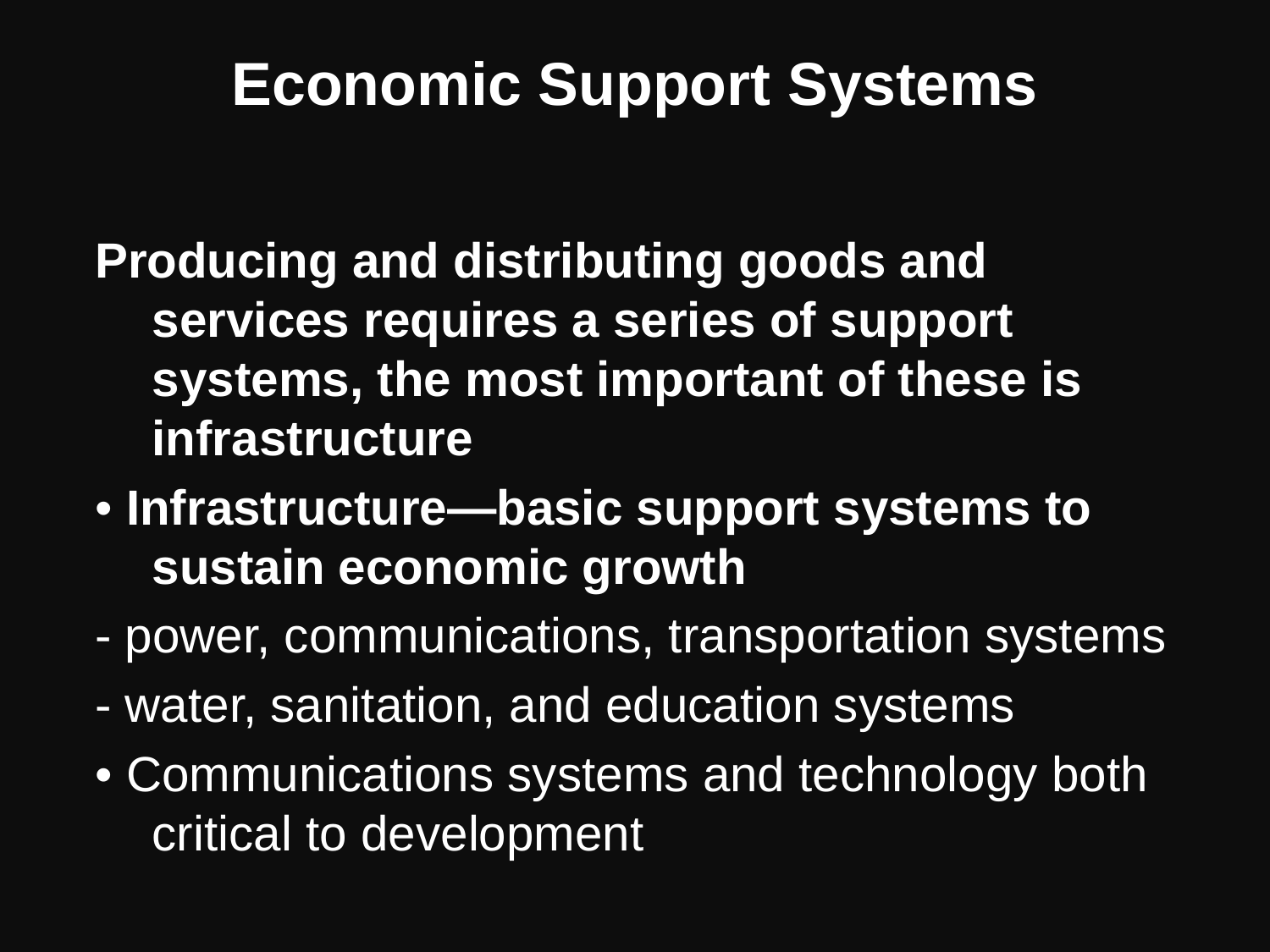

# Economic Support Systems
Producing and distributing goods and services requires a series of support systems, the most important of these is infrastructure
• Infrastructure—basic support systems to sustain economic growth
- power, communications, transportation systems
- water, sanitation, and education systems
• Communications systems and technology both critical to development